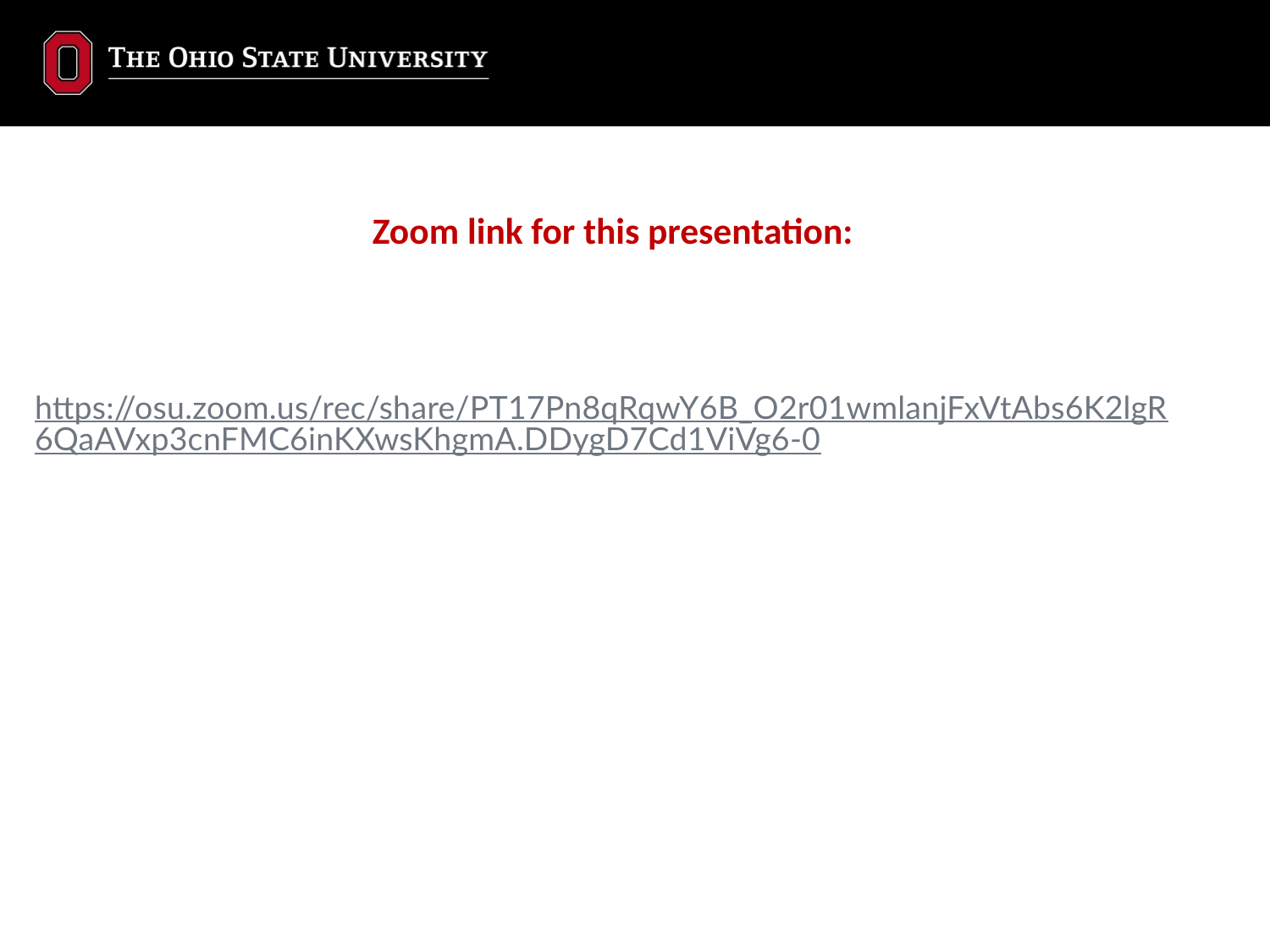

# Zoom link for this presentation:
https://osu.zoom.us/rec/share/PT17Pn8qRqwY6B_O2r01wmlanjFxVtAbs6K2lgR6QaAVxp3cnFMC6inKXwsKhgmA.DDygD7Cd1ViVg6-0